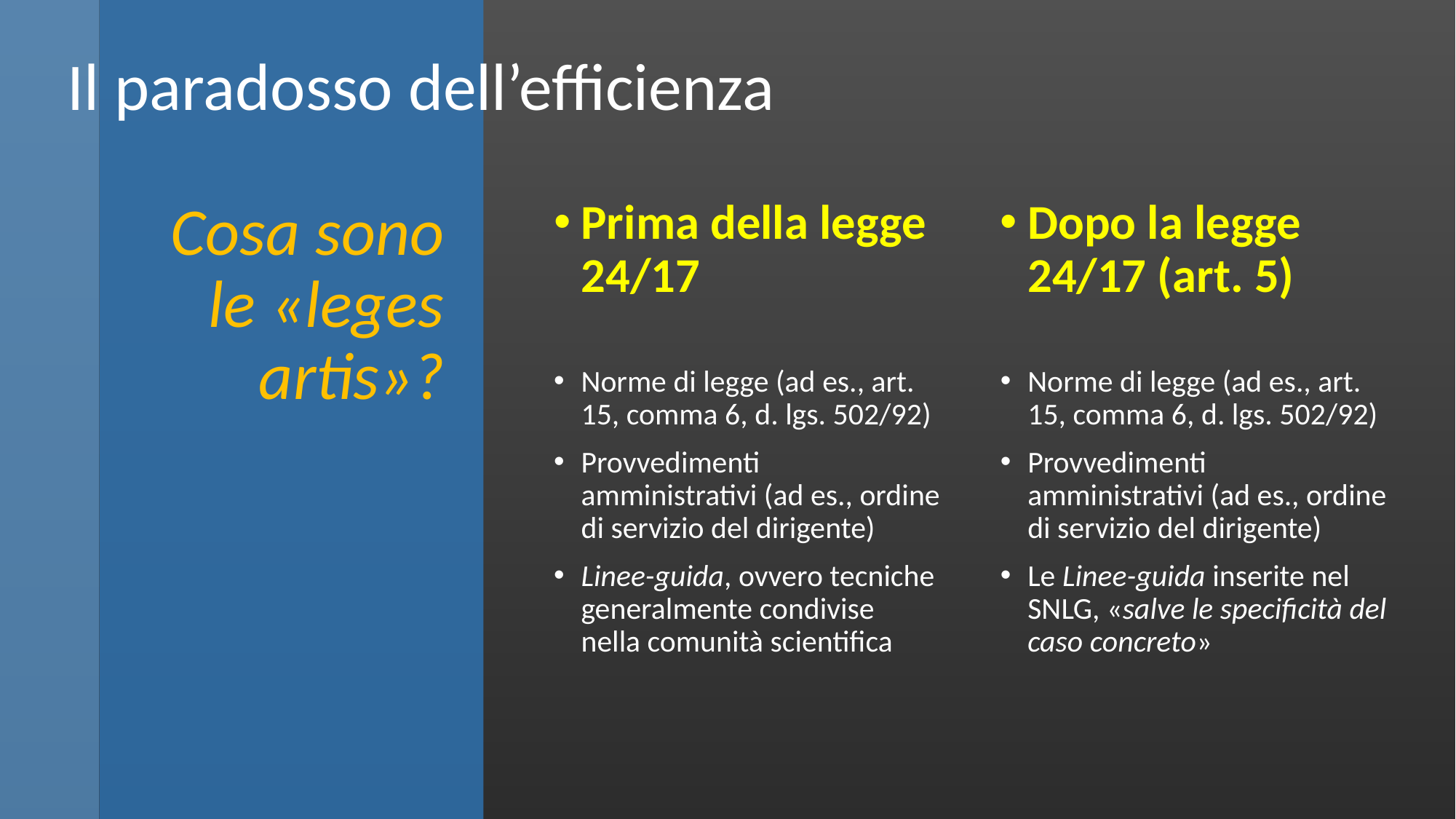

Il paradosso dell’efficienza
# Cosa sono le «leges artis»?
Prima della legge 24/17

Norme di legge (ad es., art. 15, comma 6, d. lgs. 502/92)
Provvedimenti amministrativi (ad es., ordine di servizio del dirigente)
Linee-guida, ovvero tecniche generalmente condivise nella comunità scientifica
Dopo la legge 24/17 (art. 5)

Norme di legge (ad es., art. 15, comma 6, d. lgs. 502/92)
Provvedimenti amministrativi (ad es., ordine di servizio del dirigente)
Le Linee-guida inserite nel SNLG, «salve le specificità del caso concreto»